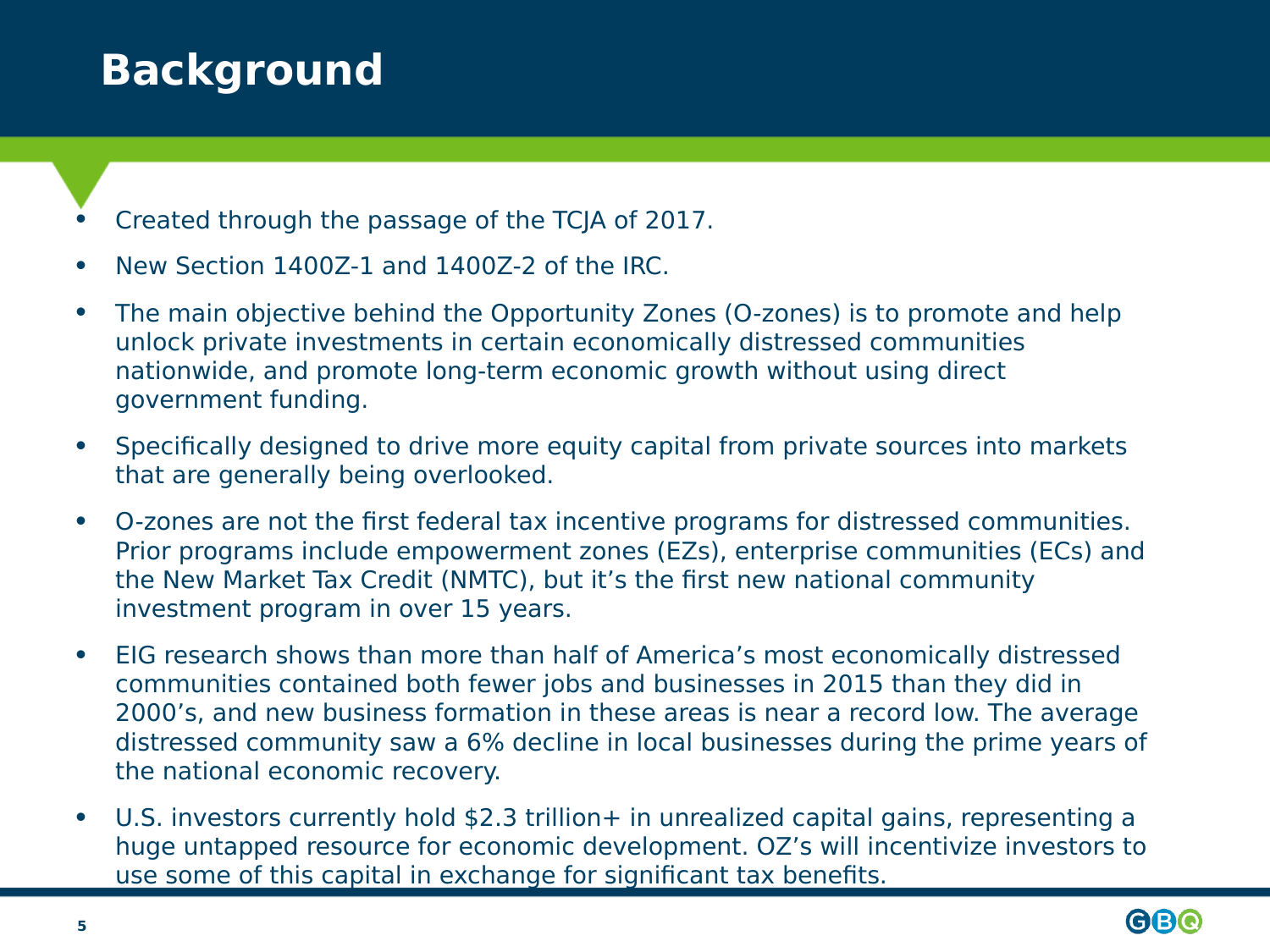

# Background
Created through the passage of the TCJA of 2017.
New Section 1400Z-1 and 1400Z-2 of the IRC.
The main objective behind the Opportunity Zones (O-zones) is to promote and help unlock private investments in certain economically distressed communities nationwide, and promote long-term economic growth without using direct government funding.
Specifically designed to drive more equity capital from private sources into markets that are generally being overlooked.
O-zones are not the first federal tax incentive programs for distressed communities. Prior programs include empowerment zones (EZs), enterprise communities (ECs) and the New Market Tax Credit (NMTC), but it’s the first new national community investment program in over 15 years.
EIG research shows than more than half of America’s most economically distressed communities contained both fewer jobs and businesses in 2015 than they did in 2000’s, and new business formation in these areas is near a record low. The average distressed community saw a 6% decline in local businesses during the prime years of the national economic recovery.
U.S. investors currently hold $2.3 trillion+ in unrealized capital gains, representing a huge untapped resource for economic development. OZ’s will incentivize investors to use some of this capital in exchange for significant tax benefits.
5